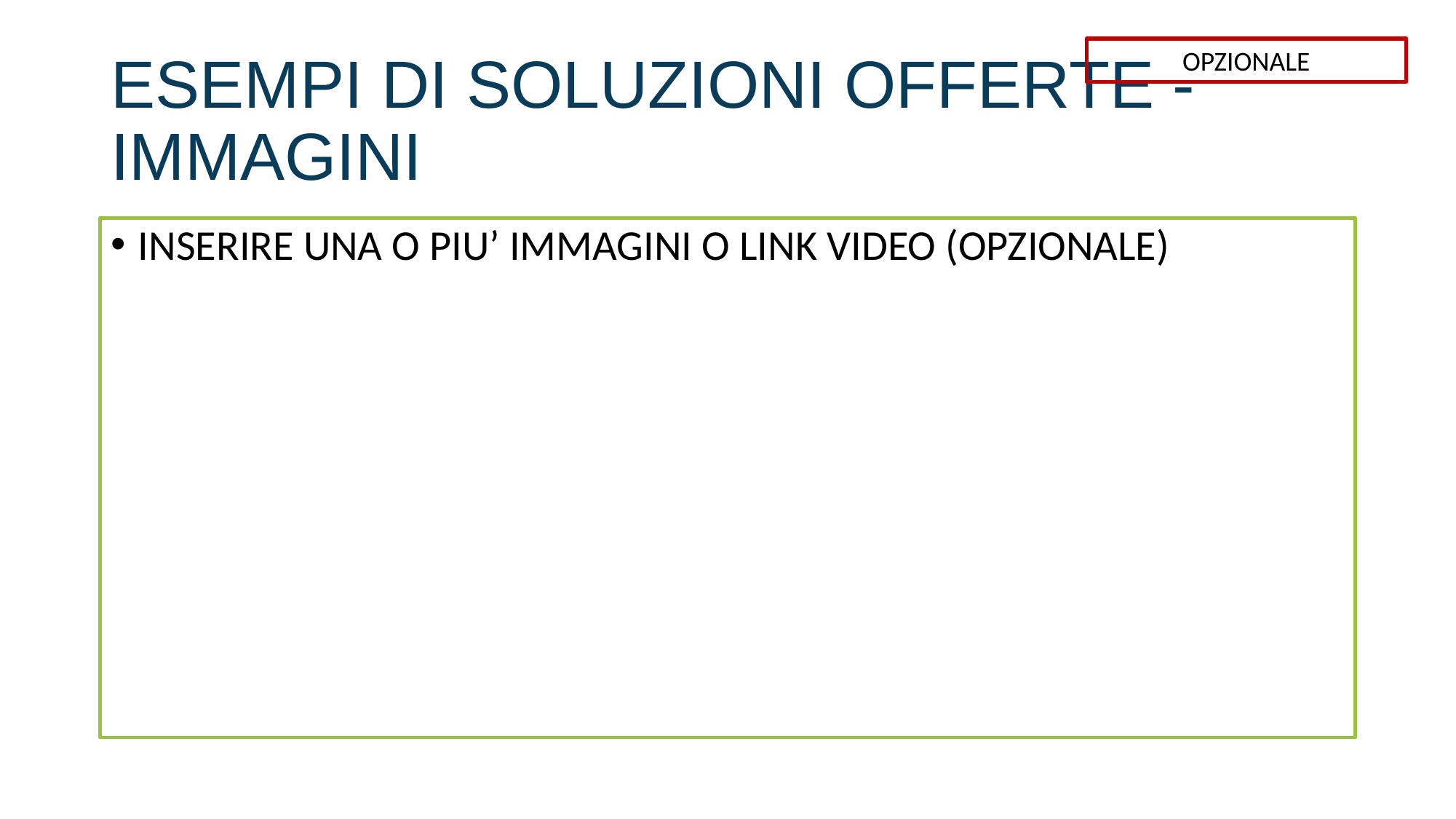

OPZIONALE
# ESEMPI DI SOLUZIONI OFFERTE - IMMAGINI
INSERIRE UNA O PIU’ IMMAGINI O LINK VIDEO (OPZIONALE)